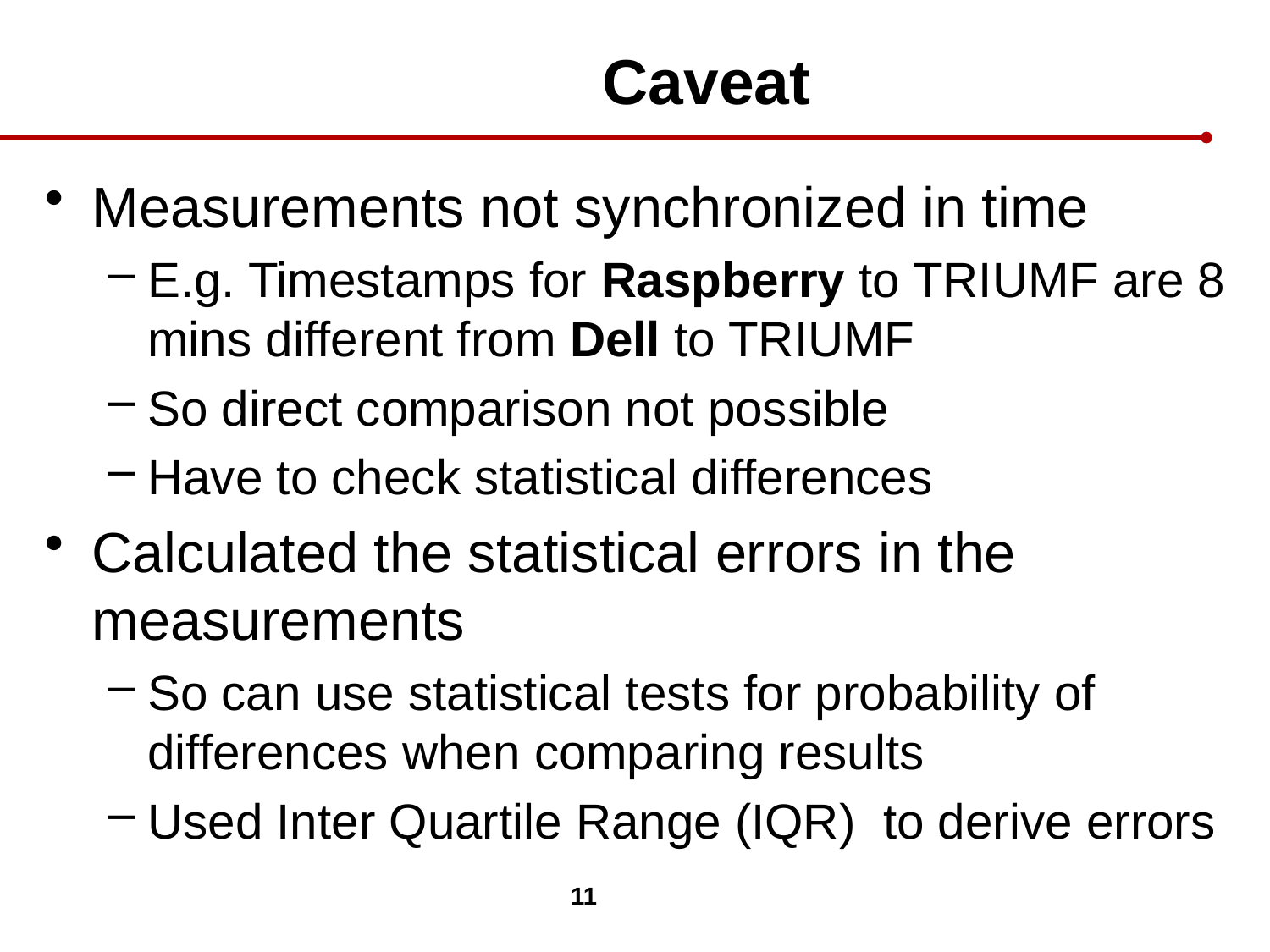

# Caveat
Measurements not synchronized in time
E.g. Timestamps for Raspberry to TRIUMF are 8 mins different from Dell to TRIUMF
So direct comparison not possible
Have to check statistical differences
Calculated the statistical errors in the measurements
So can use statistical tests for probability of differences when comparing results
Used Inter Quartile Range (IQR)  to derive errors